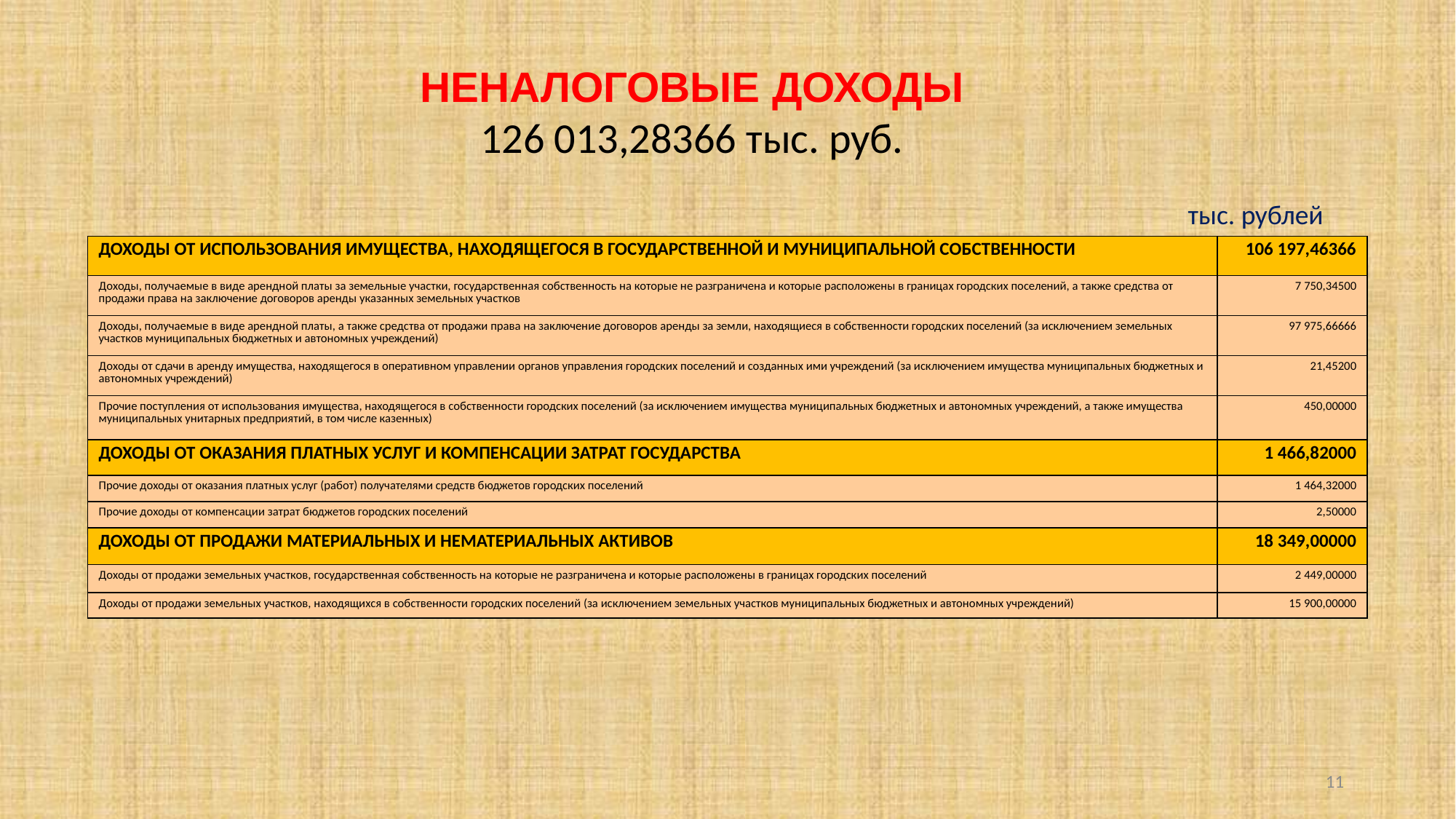

НЕНАЛОГОВЫЕ ДОХОДЫ
126 013,28366 тыс. руб.
тыс. рублей
| ДОХОДЫ ОТ ИСПОЛЬЗОВАНИЯ ИМУЩЕСТВА, НАХОДЯЩЕГОСЯ В ГОСУДАРСТВЕННОЙ И МУНИЦИПАЛЬНОЙ СОБСТВЕННОСТИ | 106 197,46366 |
| --- | --- |
| Доходы, получаемые в виде арендной платы за земельные участки, государственная собственность на которые не разграничена и которые расположены в границах городских поселений, а также средства от продажи права на заключение договоров аренды указанных земельных участков | 7 750,34500 |
| Доходы, получаемые в виде арендной платы, а также средства от продажи права на заключение договоров аренды за земли, находящиеся в собственности городских поселений (за исключением земельных участков муниципальных бюджетных и автономных учреждений) | 97 975,66666 |
| Доходы от сдачи в аренду имущества, находящегося в оперативном управлении органов управления городских поселений и созданных ими учреждений (за исключением имущества муниципальных бюджетных и автономных учреждений) | 21,45200 |
| Прочие поступления от использования имущества, находящегося в собственности городских поселений (за исключением имущества муниципальных бюджетных и автономных учреждений, а также имущества муниципальных унитарных предприятий, в том числе казенных) | 450,00000 |
| ДОХОДЫ ОТ ОКАЗАНИЯ ПЛАТНЫХ УСЛУГ И КОМПЕНСАЦИИ ЗАТРАТ ГОСУДАРСТВА | 1 466,82000 |
| Прочие доходы от оказания платных услуг (работ) получателями средств бюджетов городских поселений | 1 464,32000 |
| Прочие доходы от компенсации затрат бюджетов городских поселений | 2,50000 |
| ДОХОДЫ ОТ ПРОДАЖИ МАТЕРИАЛЬНЫХ И НЕМАТЕРИАЛЬНЫХ АКТИВОВ | 18 349,00000 |
| Доходы от продажи земельных участков, государственная собственность на которые не разграничена и которые расположены в границах городских поселений | 2 449,00000 |
| Доходы от продажи земельных участков, находящихся в собственности городских поселений (за исключением земельных участков муниципальных бюджетных и автономных учреждений) | 15 900,00000 |
11